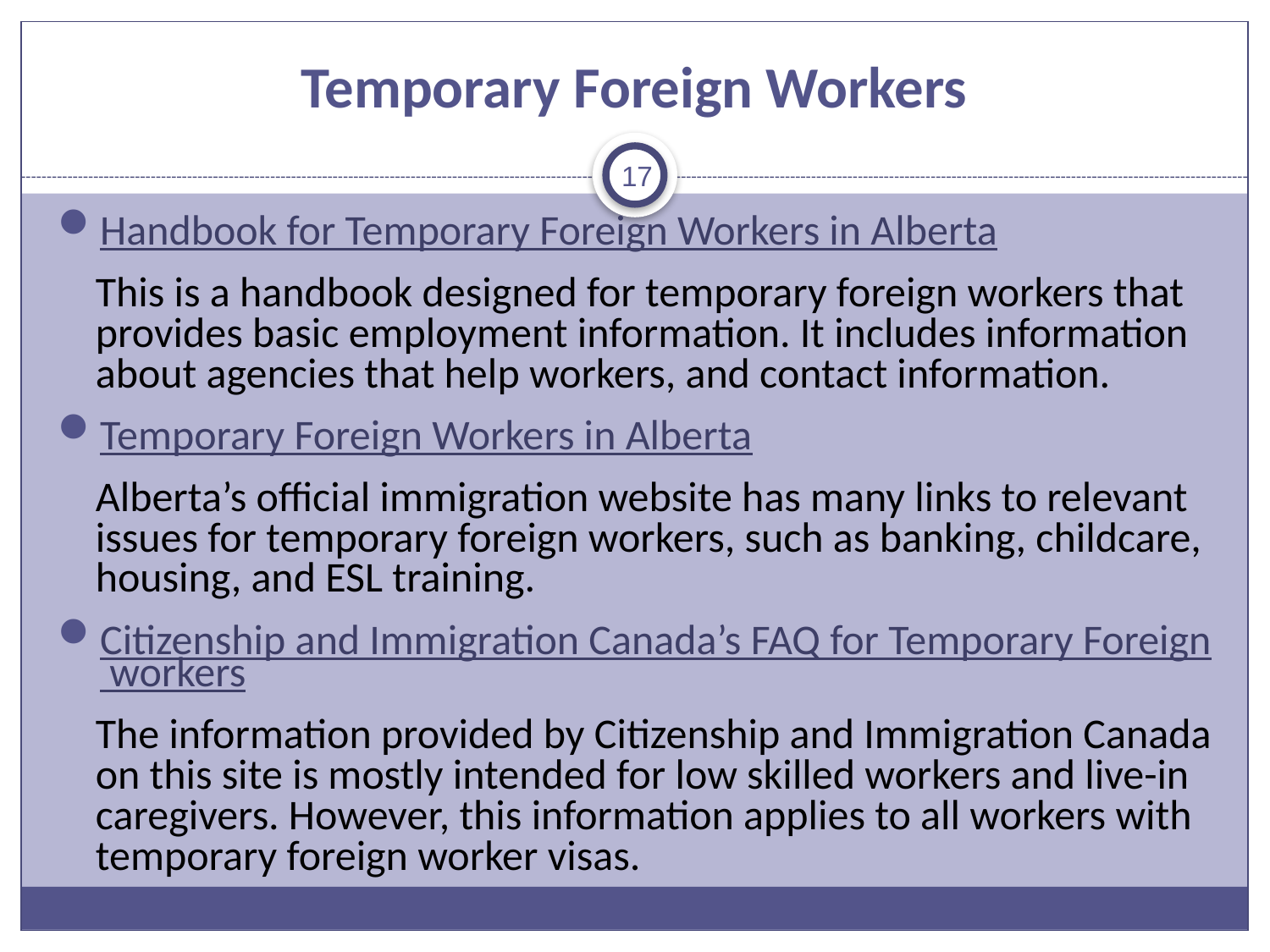

# Temporary Foreign Workers
17
Handbook for Temporary Foreign Workers in Alberta
	This is a handbook designed for temporary foreign workers that  provides basic employment information. It includes information about agencies that help workers, and contact information.
Temporary Foreign Workers in Alberta
	Alberta’s official immigration website has many links to relevant  issues for temporary foreign workers, such as banking, childcare, housing, and ESL training.
Citizenship and Immigration Canada’s FAQ for Temporary Foreign workers
	The information provided by Citizenship and Immigration Canada on this site is mostly intended for low skilled workers and live-in caregivers. However, this information applies to all workers with temporary foreign worker visas.